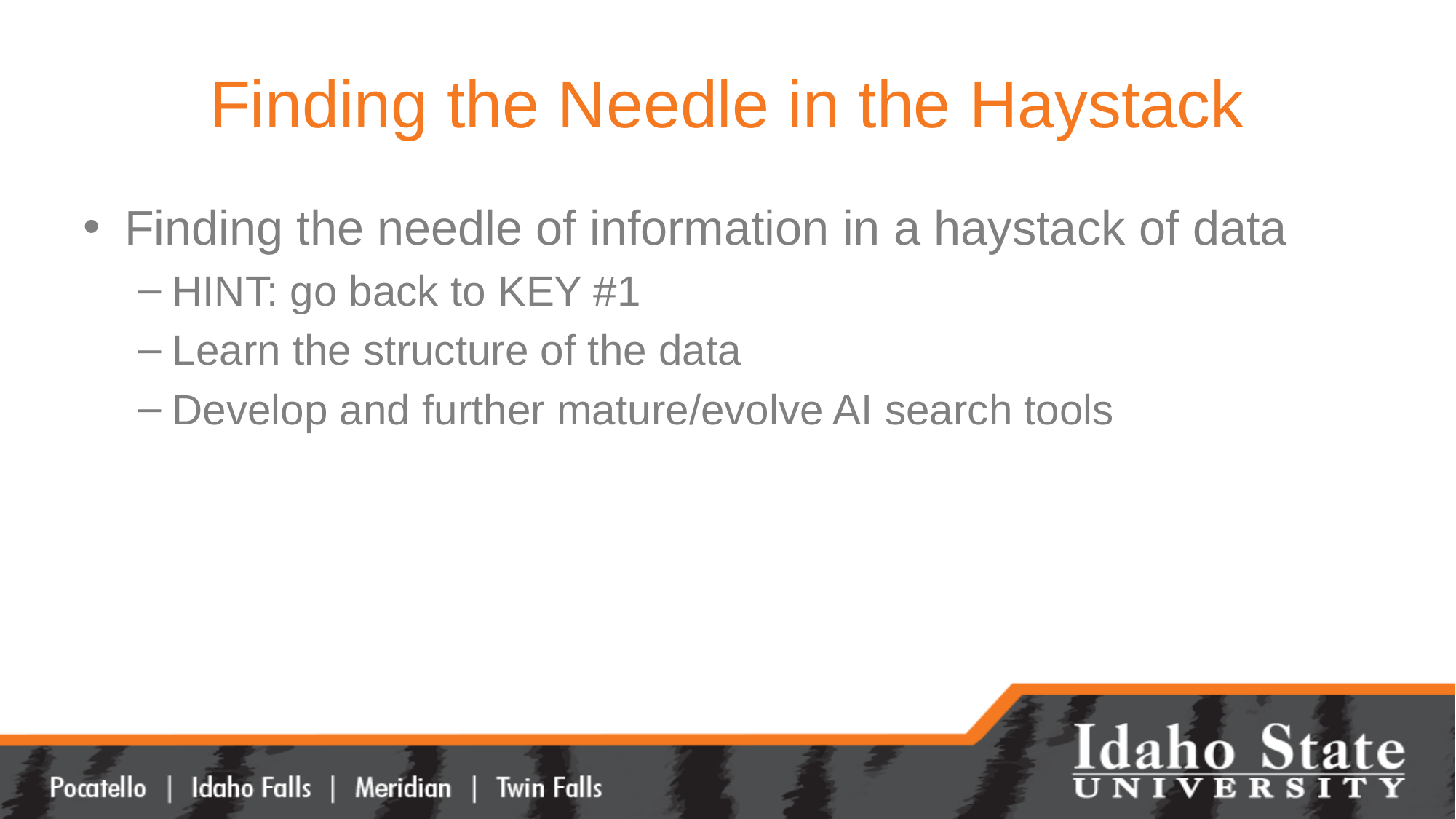

# Finding the Needle in the Haystack
Finding the needle of information in a haystack of data
HINT: go back to KEY #1
Learn the structure of the data
Develop and further mature/evolve AI search tools